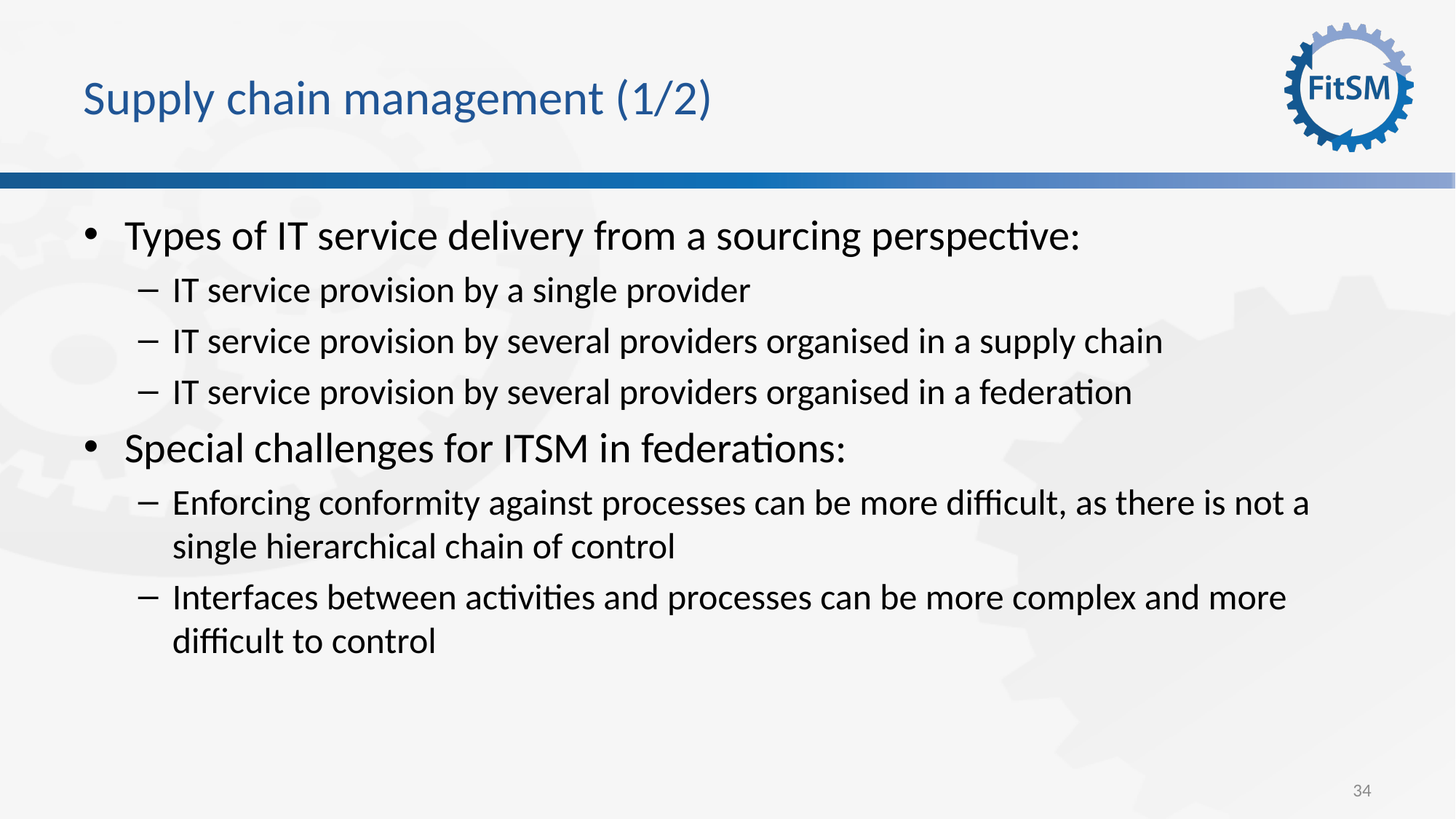

# Supply chain management (1/2)
Types of IT service delivery from a sourcing perspective:
IT service provision by a single provider
IT service provision by several providers organised in a supply chain
IT service provision by several providers organised in a federation
Special challenges for ITSM in federations:
Enforcing conformity against processes can be more difficult, as there is not a single hierarchical chain of control
Interfaces between activities and processes can be more complex and more difficult to control
34